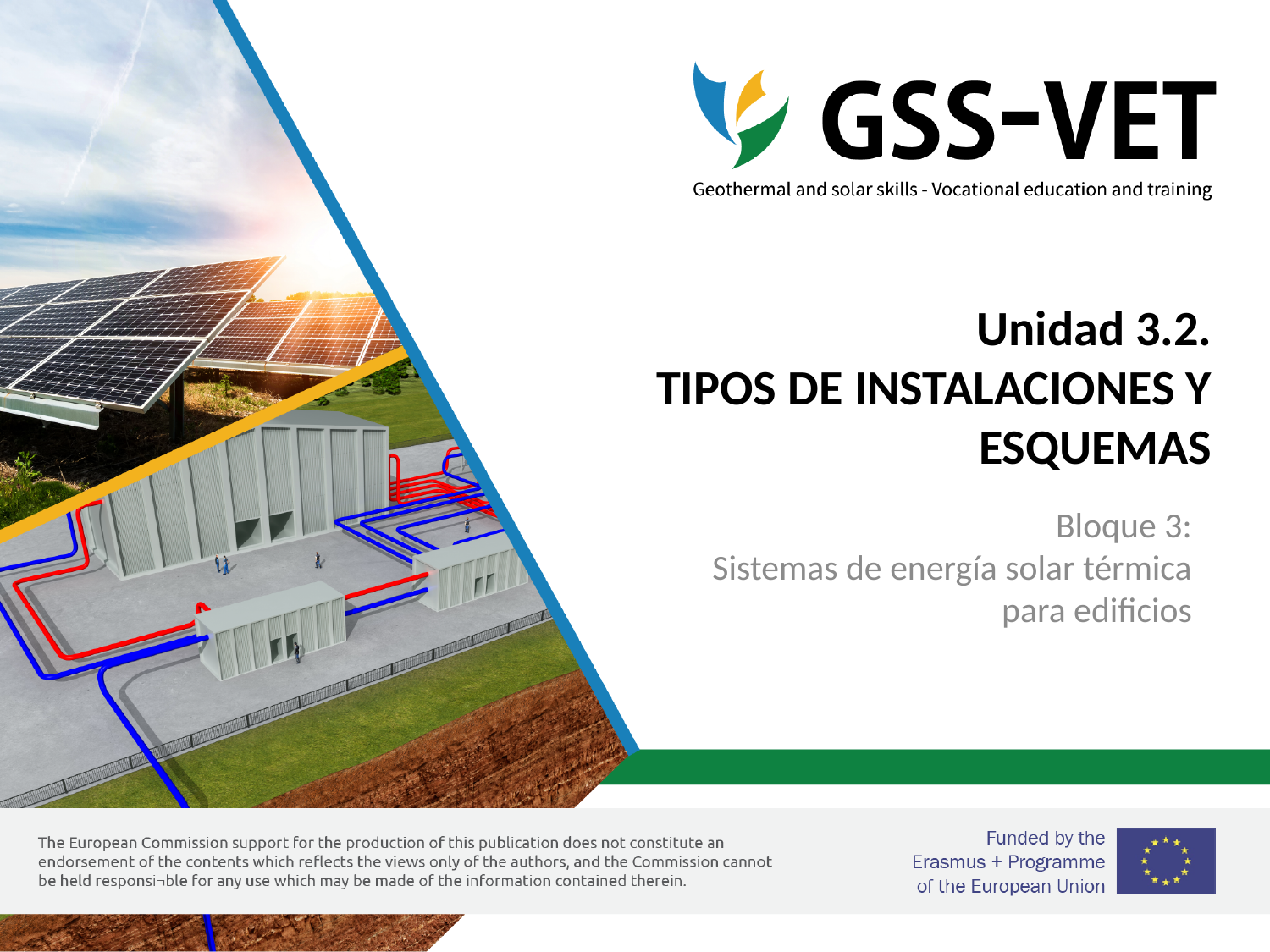

# Unidad 3.2. TIPOS DE INSTALACIONES Y ESQUEMAS
Bloque 3:
Sistemas de energía solar térmica para edificios